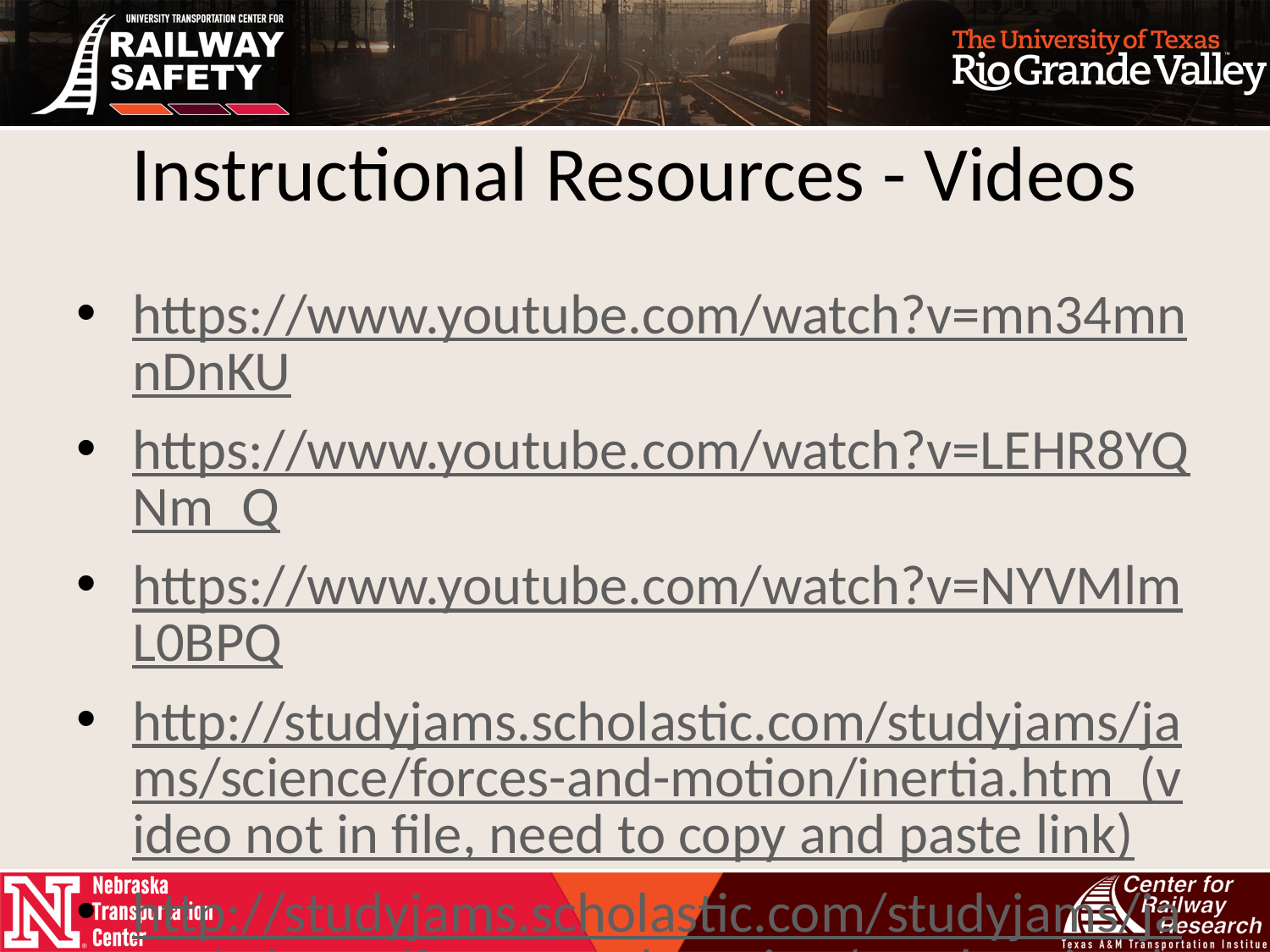

# Instructional Resources - Videos
https://www.youtube.com/watch?v=mn34mnnDnKU
https://www.youtube.com/watch?v=LEHR8YQNm_Q
https://www.youtube.com/watch?v=NYVMlmL0BPQ
http://studyjams.scholastic.com/studyjams/jams/science/forces-and-motion/inertia.htm  (video not in file, need to copy and paste link)
http://studyjams.scholastic.com/studyjams/jams/science/forces-and-motion/acceleration.htm (video not in file, need to copy and paste link)